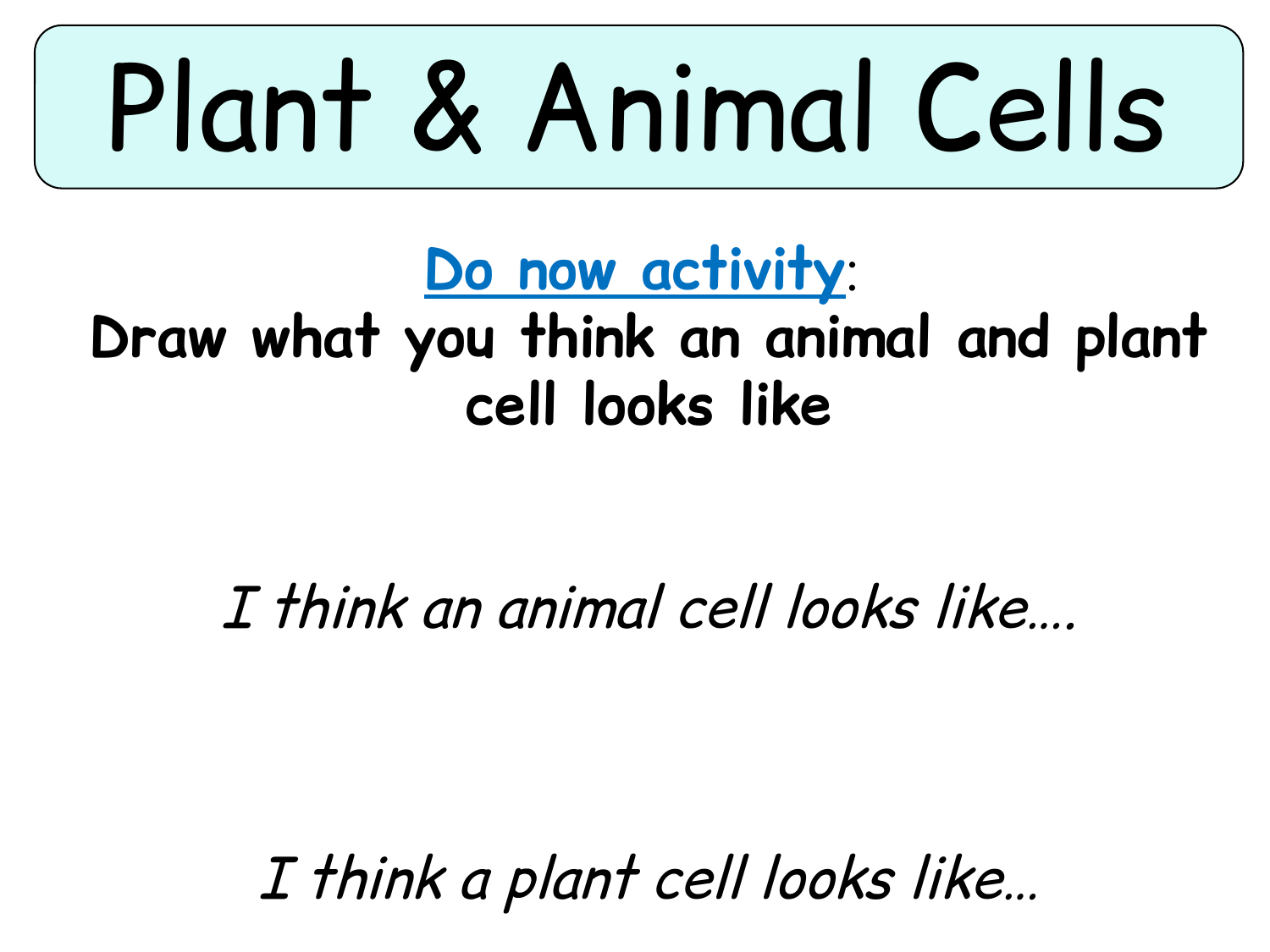

# Plant & Animal Cells
Do now activity:
Draw what you think an animal and plant cell looks like
I think an animal cell looks like….
I think a plant cell looks like…